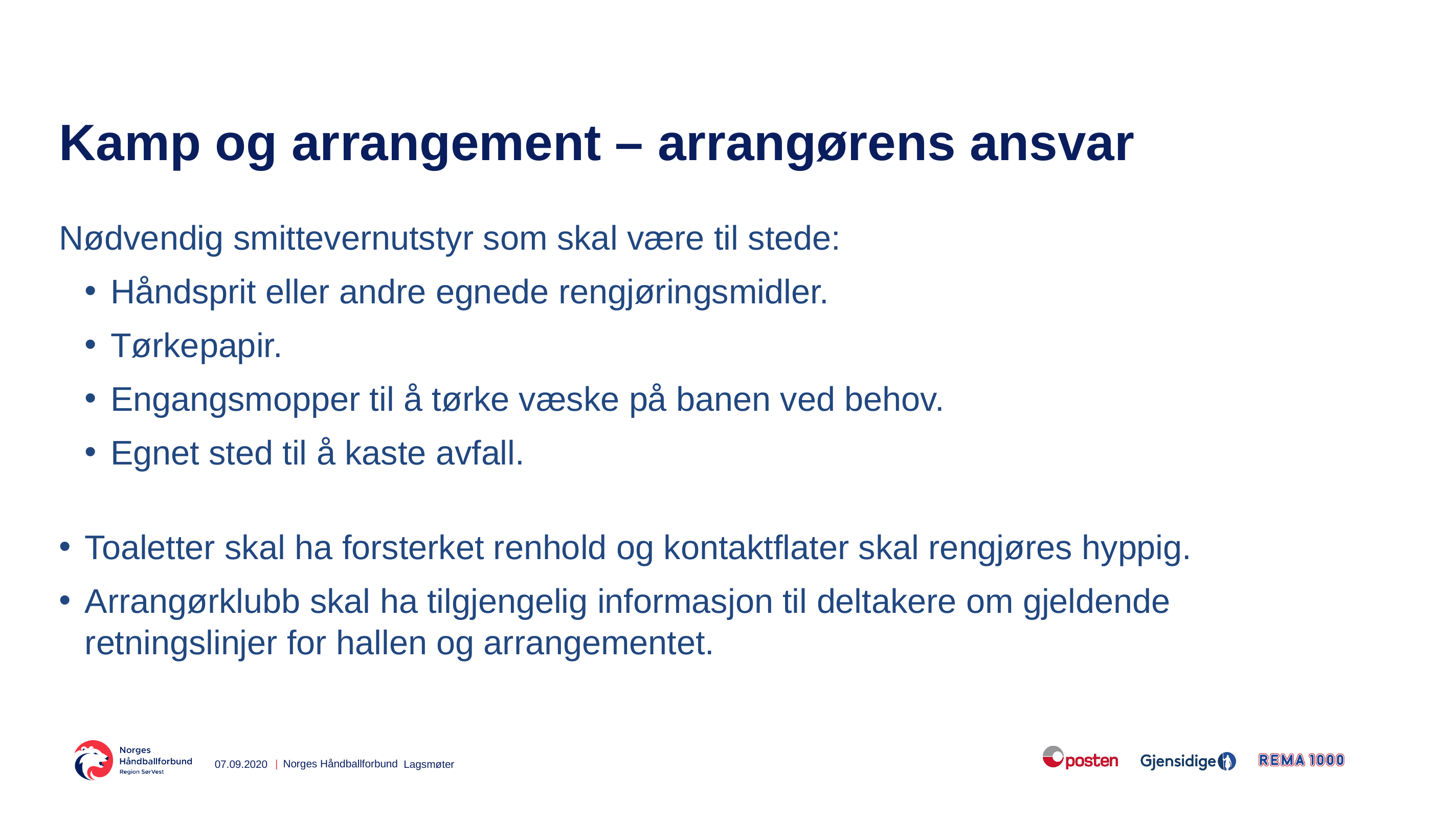

# Kamp og arrangement – arrangørens ansvar
Nødvendig smittevernutstyr som skal være til stede:
Håndsprit eller andre egnede rengjøringsmidler.
Tørkepapir.
Engangsmopper til å tørke væske på banen ved behov.
Egnet sted til å kaste avfall.
Toaletter skal ha forsterket renhold og kontaktflater skal rengjøres hyppig.
Arrangørklubb skal ha tilgjengelig informasjon til deltakere om gjeldende retningslinjer for hallen og arrangementet.

07.09.2020
Lagsmøter